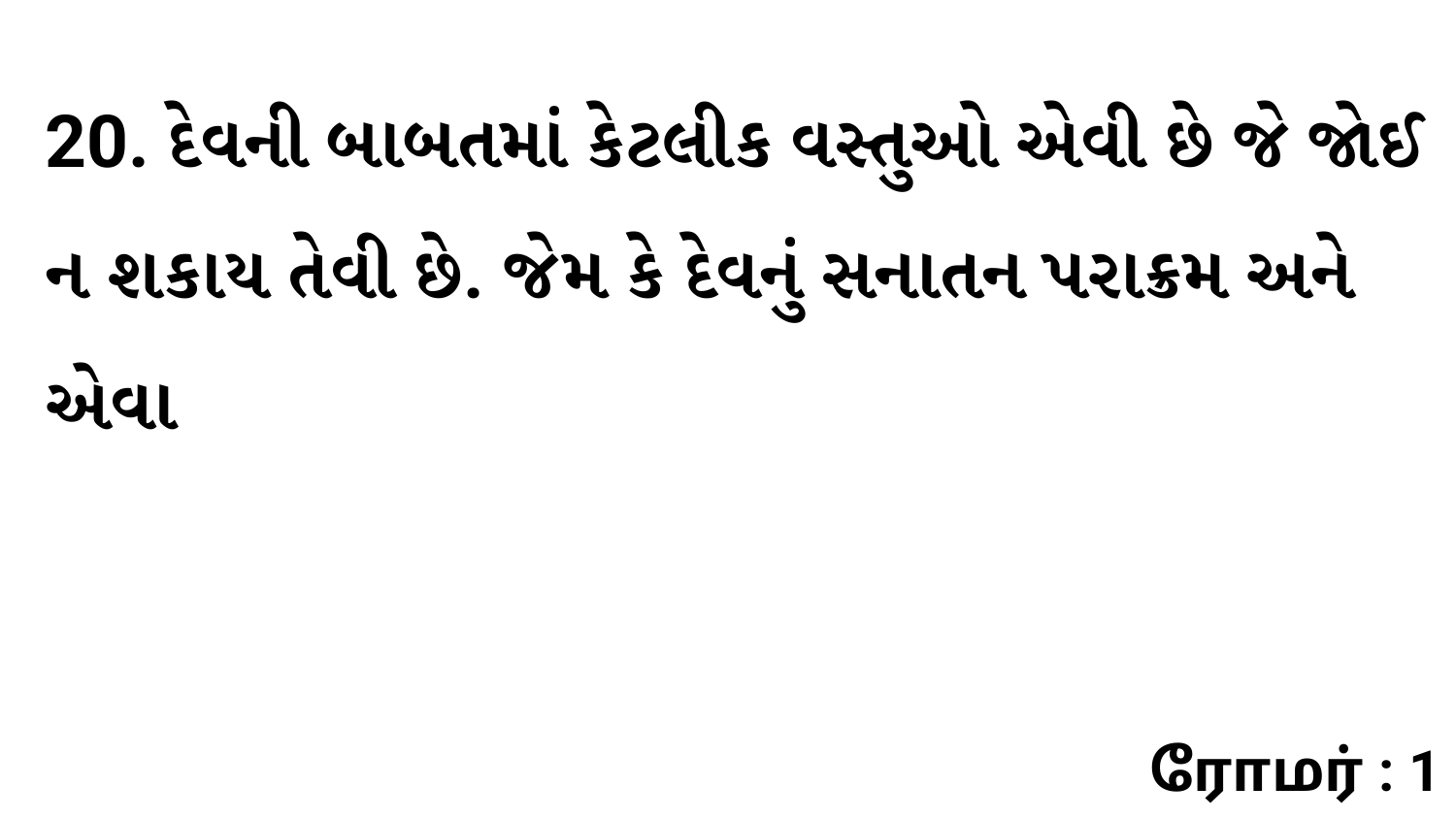

20. દેવની બાબતમાં કેટલીક વસ્તુઓ એવી છે જે જોઈ ન શકાય તેવી છે. જેમ કે દેવનું સનાતન પરાક્રમ અને એવા
ரோமர் : 1